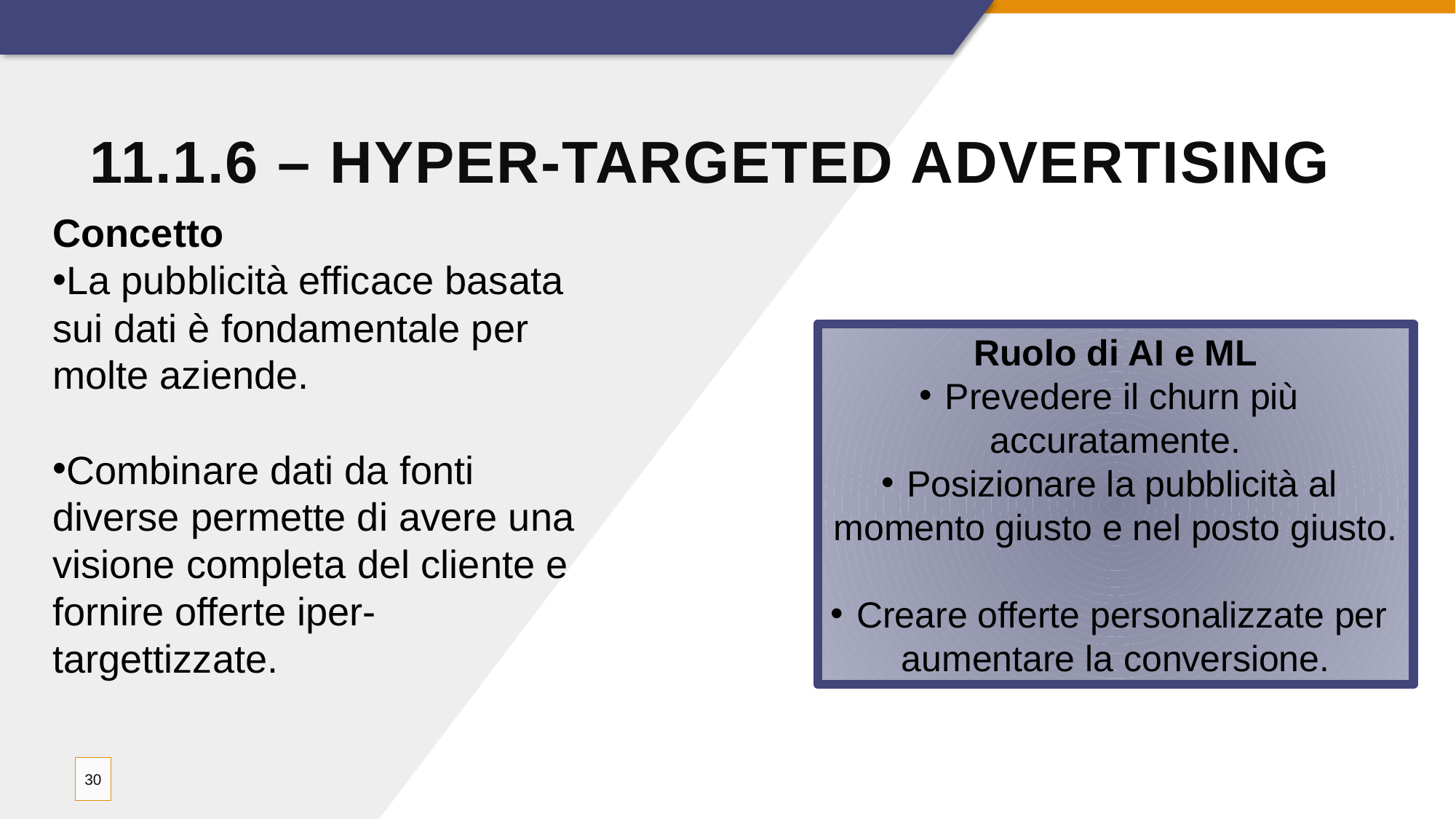

# 11.1.6 – Hyper-targeted Advertising
Concetto
La pubblicità efficace basata sui dati è fondamentale per molte aziende.

Combinare dati da fonti diverse permette di avere una visione completa del cliente e fornire offerte iper-targettizzate.
Ruolo di AI e ML
Prevedere il churn più accuratamente.
Posizionare la pubblicità al momento giusto e nel posto giusto.

Creare offerte personalizzate per aumentare la conversione.
30